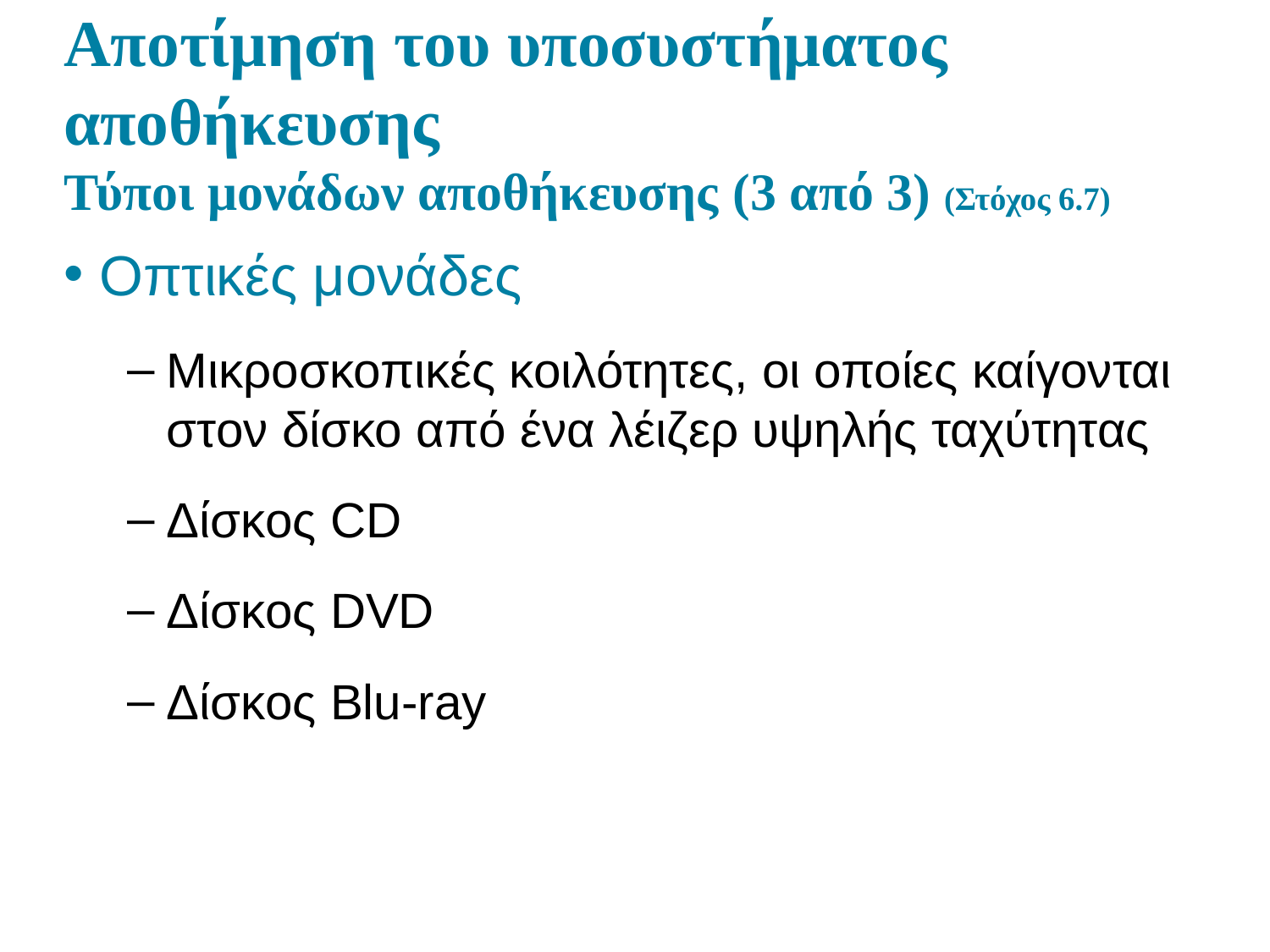

# Αποτίμηση του υποσυστήματος αποθήκευσης Τύποι μονάδων αποθήκευσης (3 από 3) (Στόχος 6.7)
Οπτικές μονάδες
Μικροσκοπικές κοιλότητες, οι οποίες καίγονται στον δίσκο από ένα λέιζερ υψηλής ταχύτητας
Δίσκος CD
Δίσκος DVD
Δίσκος Blu-ray